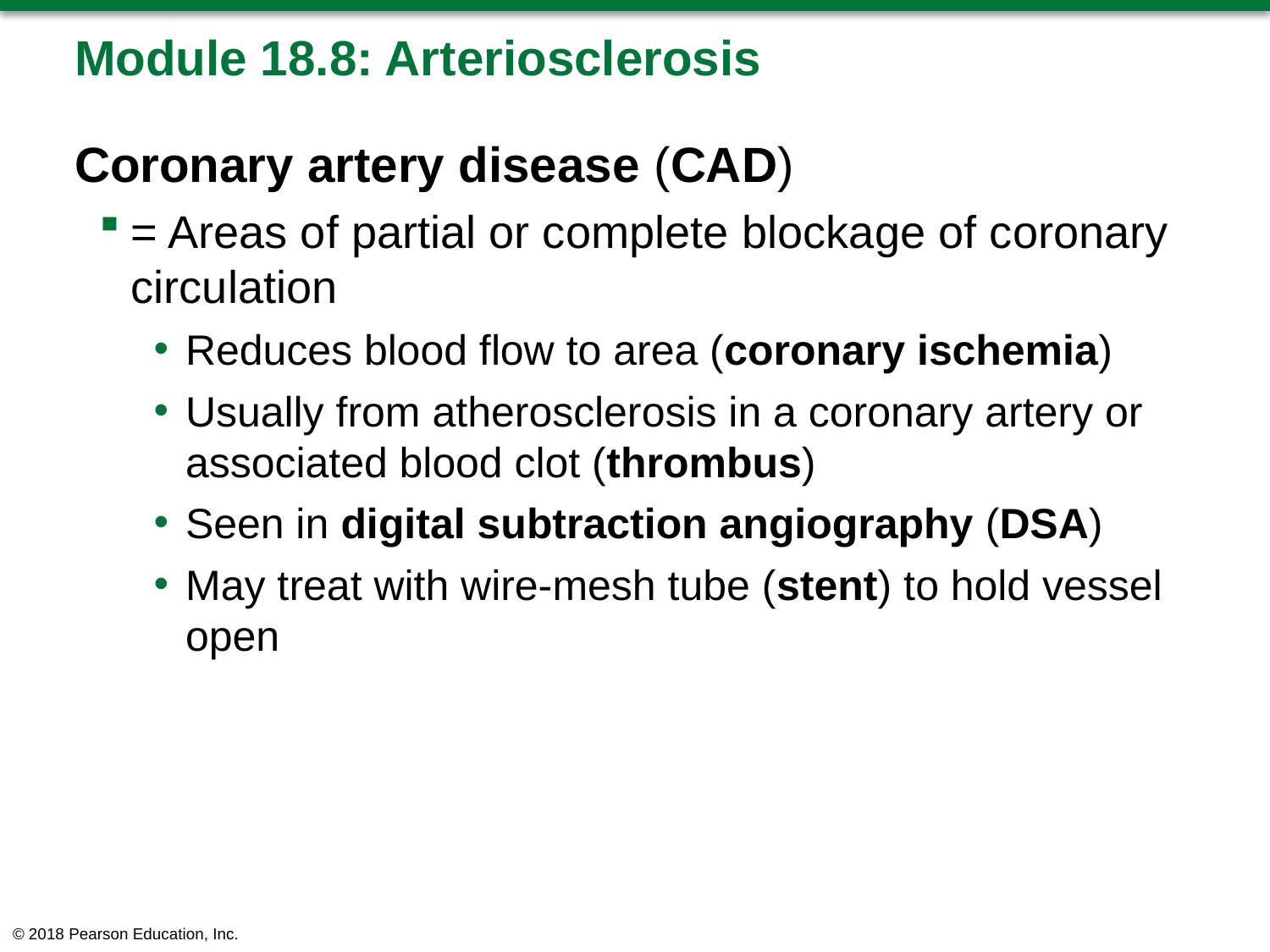

# Module 18.8: Arteriosclerosis
Coronary artery disease (CAD)
= Areas of partial or complete blockage of coronary circulation
Reduces blood flow to area (coronary ischemia)
Usually from atherosclerosis in a coronary artery or associated blood clot (thrombus)
Seen in digital subtraction angiography (DSA)
May treat with wire-mesh tube (stent) to hold vessel open
© 2018 Pearson Education, Inc.